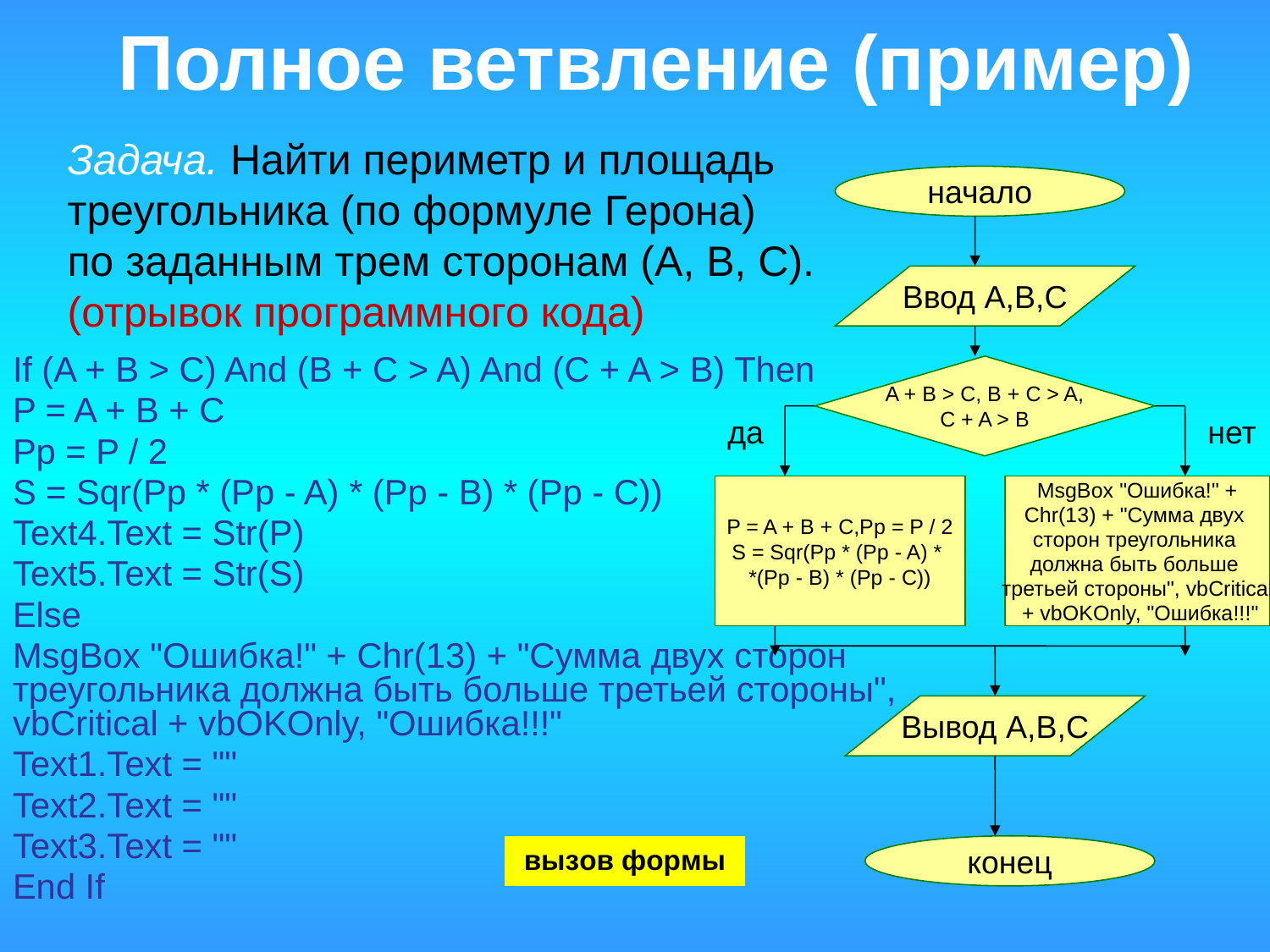

# Полное ветвление (пример)
Задача. Найти периметр и площадь
треугольника (по формуле Герона)
по заданным трем сторонам (А, В, С).
(отрывок программного кода)
начало

Ввод А,В,С

A + B > C, B + C > A,
C + A > B
да

нет
P = A + B + C,Pp = P / 2
S = Sqr(Pp * (Pp - A) *
*(Pp - B) * (Pp - C))
MsgBox "Ошибка!" +
Chr(13) + "Сумма двух
сторон треугольника
должна быть больше
третьей стороны", vbCritical
 + vbOKOnly, "Ошибка!!!"

Вывод А,В,С

конец
If (A + B > C) And (B + C > A) And (C + A > B) Then
P = A + B + C
Pp = P / 2
S = Sqr(Pp * (Pp - A) * (Pp - B) * (Pp - C))
Text4.Text = Str(P)
Text5.Text = Str(S)
Else
MsgBox "Ошибка!" + Chr(13) + "Сумма двух сторон треугольника должна быть больше третьей стороны", vbCritical + vbOKOnly, "Ошибка!!!"
Text1.Text = ""
Text2.Text = ""
Text3.Text = ""
End If